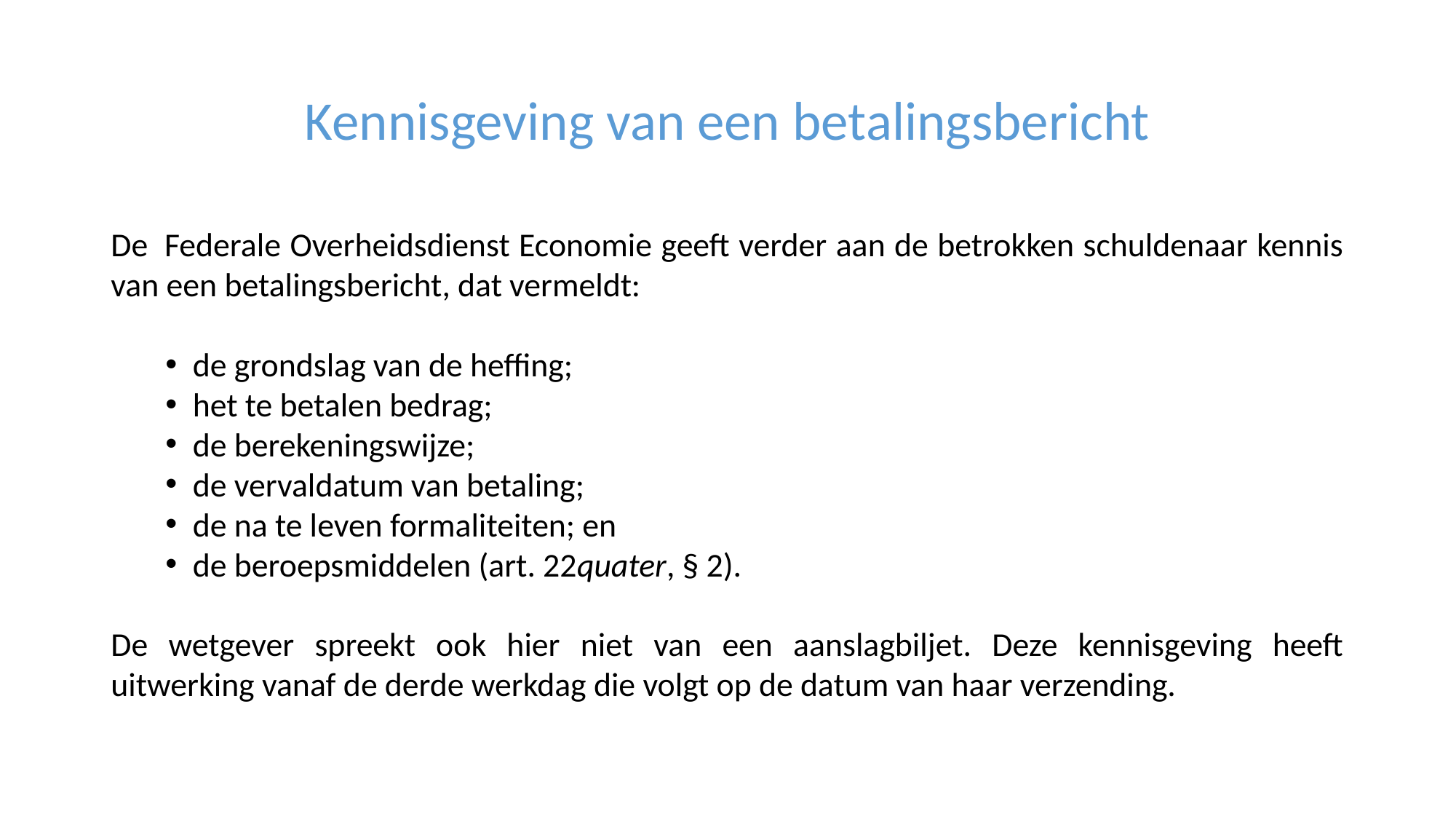

# Kennisgeving van een betalingsbericht
De  Federale Overheidsdienst Economie geeft verder aan de betrokken schuldenaar kennis van een betalingsbericht, dat vermeldt:

de grondslag van de heffing;
het te betalen bedrag;
de berekeningswijze;
de vervaldatum van betaling;
de na te leven formaliteiten; en
de beroepsmiddelen (art. 22quater, § 2).

De wetgever spreekt ook hier niet van een aanslagbiljet. Deze kennisgeving heeft uitwerking vanaf de derde werkdag die volgt op de datum van haar verzending.